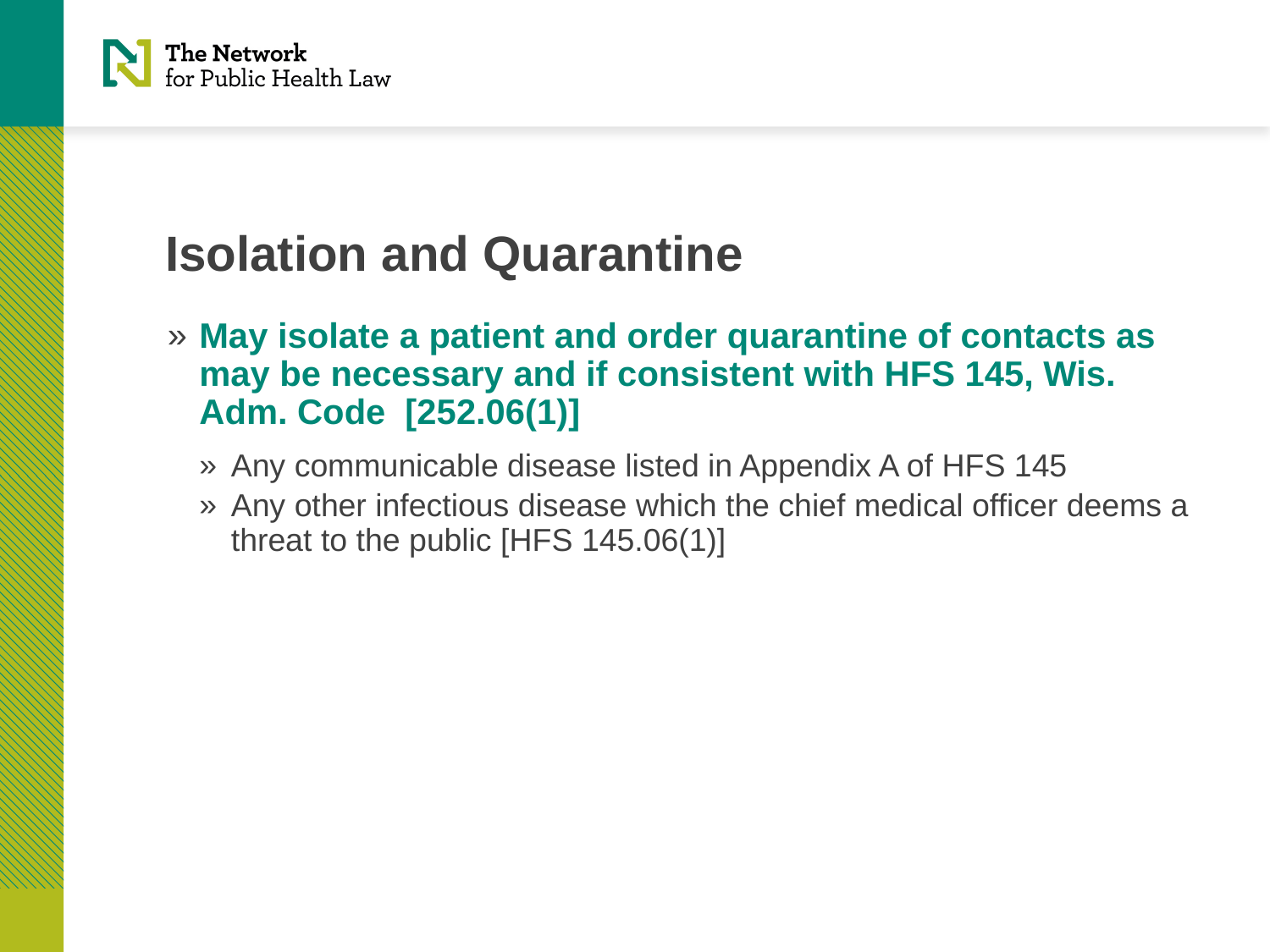

# Isolation and Quarantine
May isolate a patient and order quarantine of contacts as may be necessary and if consistent with HFS 145, Wis. Adm. Code  [252.06(1)]
Any communicable disease listed in Appendix A of HFS 145
Any other infectious disease which the chief medical officer deems a threat to the public [HFS 145.06(1)]